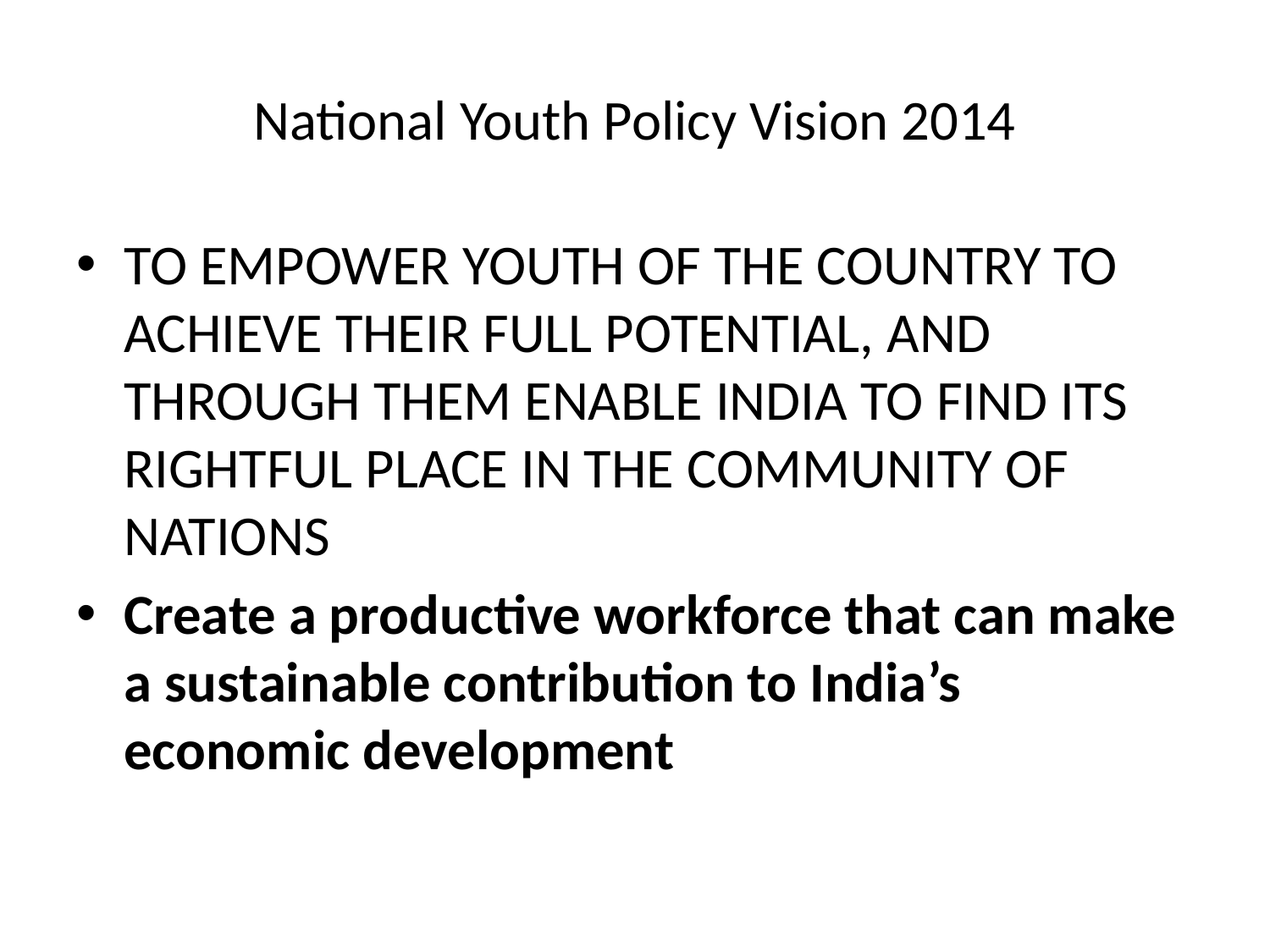

# National Youth Policy Vision 2014
TO EMPOWER YOUTH OF THE COUNTRY TO ACHIEVE THEIR FULL POTENTIAL, AND THROUGH THEM ENABLE INDIA TO FIND ITS RIGHTFUL PLACE IN THE COMMUNITY OF NATIONS
Create a productive workforce that can make a sustainable contribution to India’s economic development